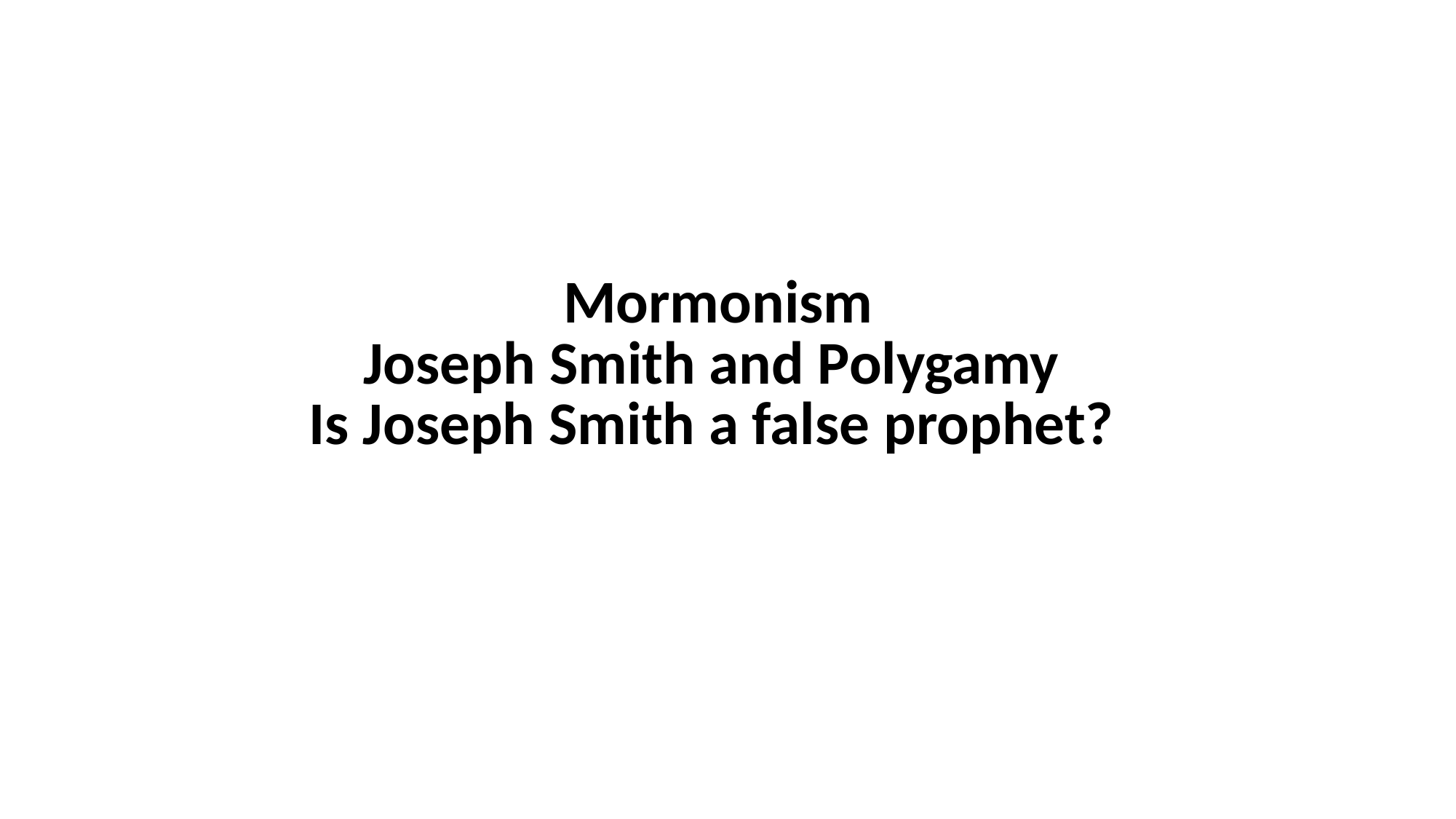

|  |
| --- |
|  |
| Mormonism Joseph Smith and Polygamy Is Joseph Smith a false prophet? |
|  |
|  |